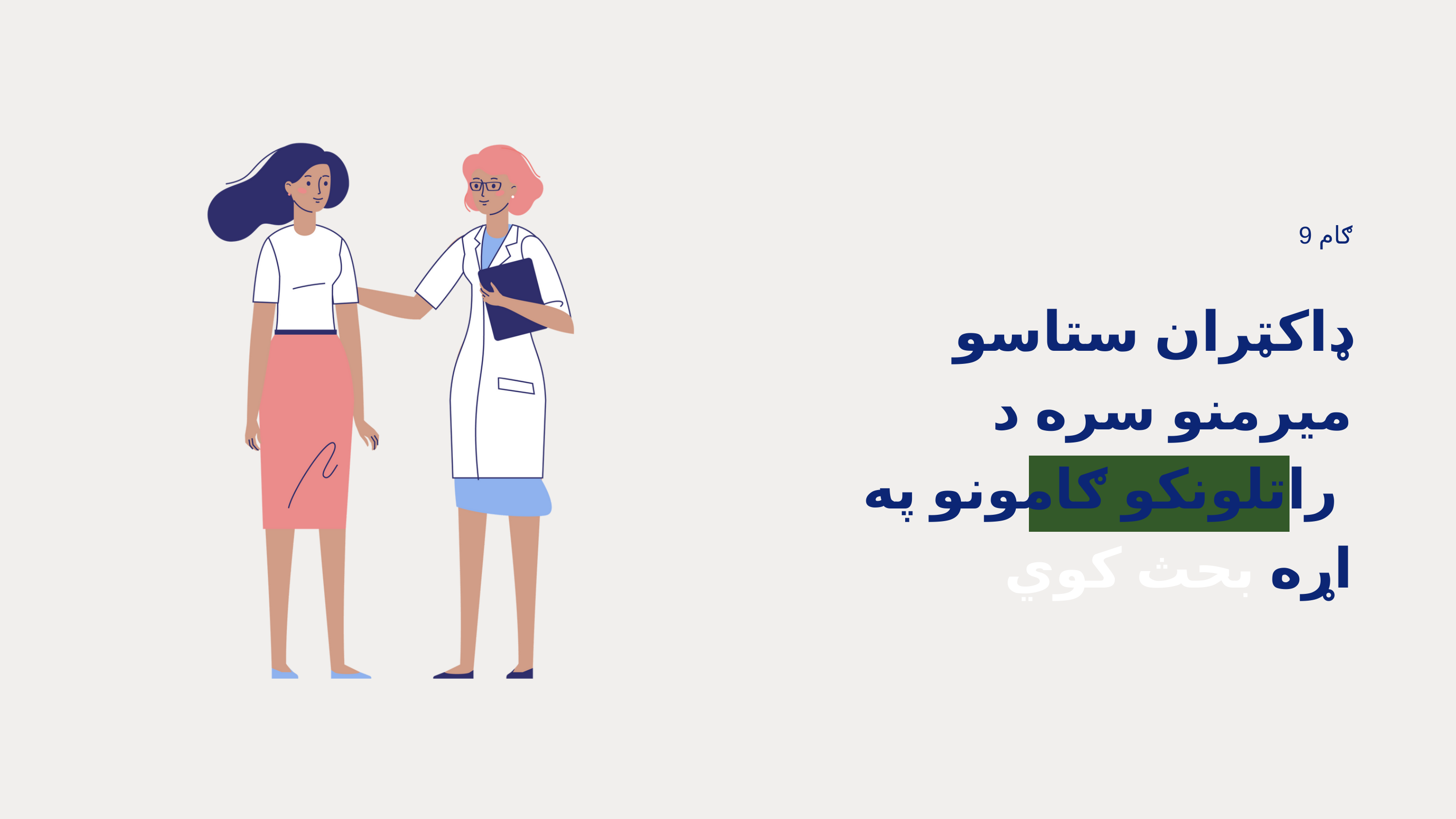

9 ګام
ډاکټران ستاسو  میرمنو سره د راتلونکو ګامونو په
اړه بحث کوي